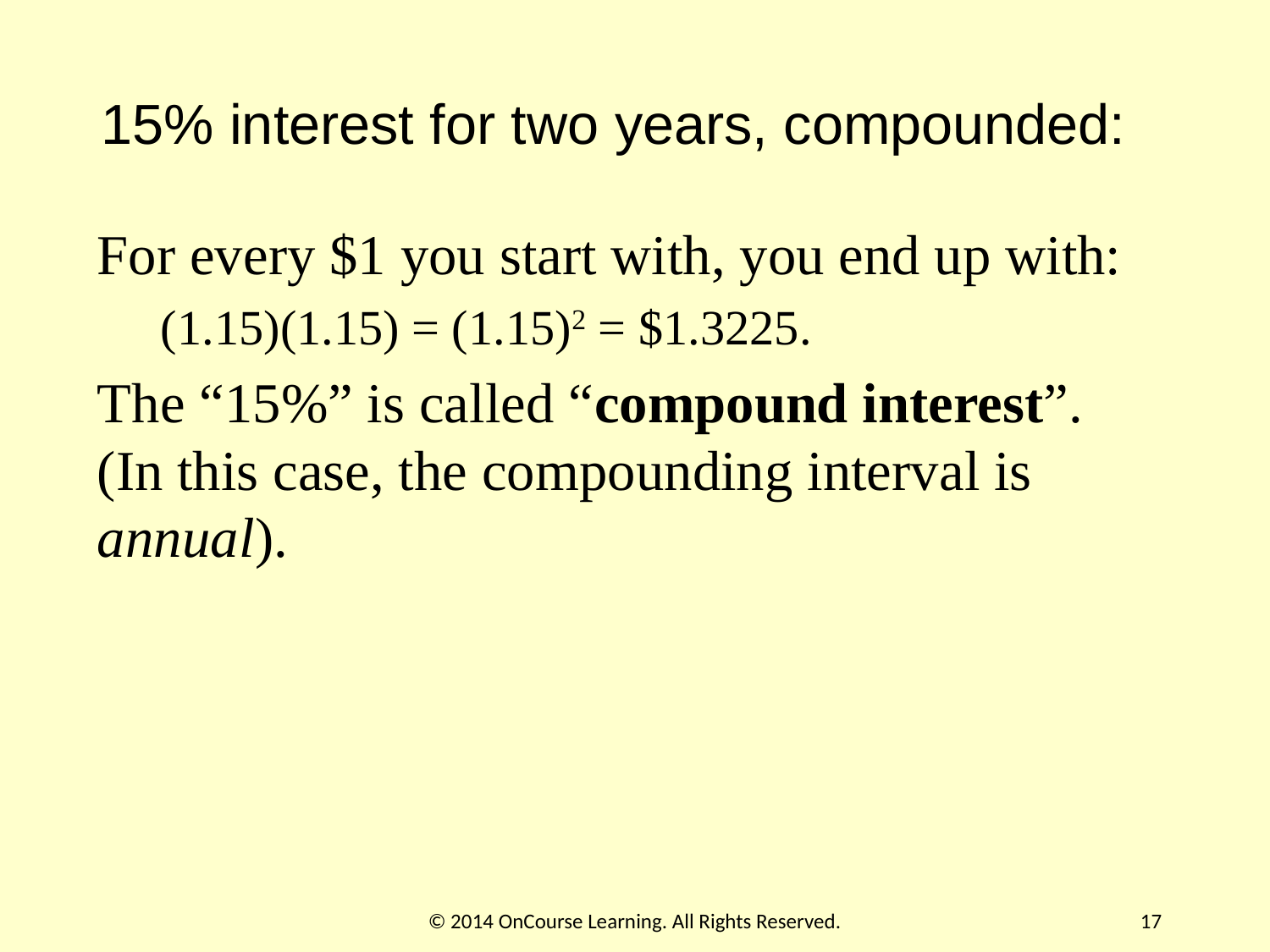

# 15% interest for two years, compounded:
For every $1 you start with, you end up with:
(1.15)(1.15) = (1.15)2 = $1.3225.
The “15%” is called “compound interest”. (In this case, the compounding interval is annual).
© 2014 OnCourse Learning. All Rights Reserved.
17